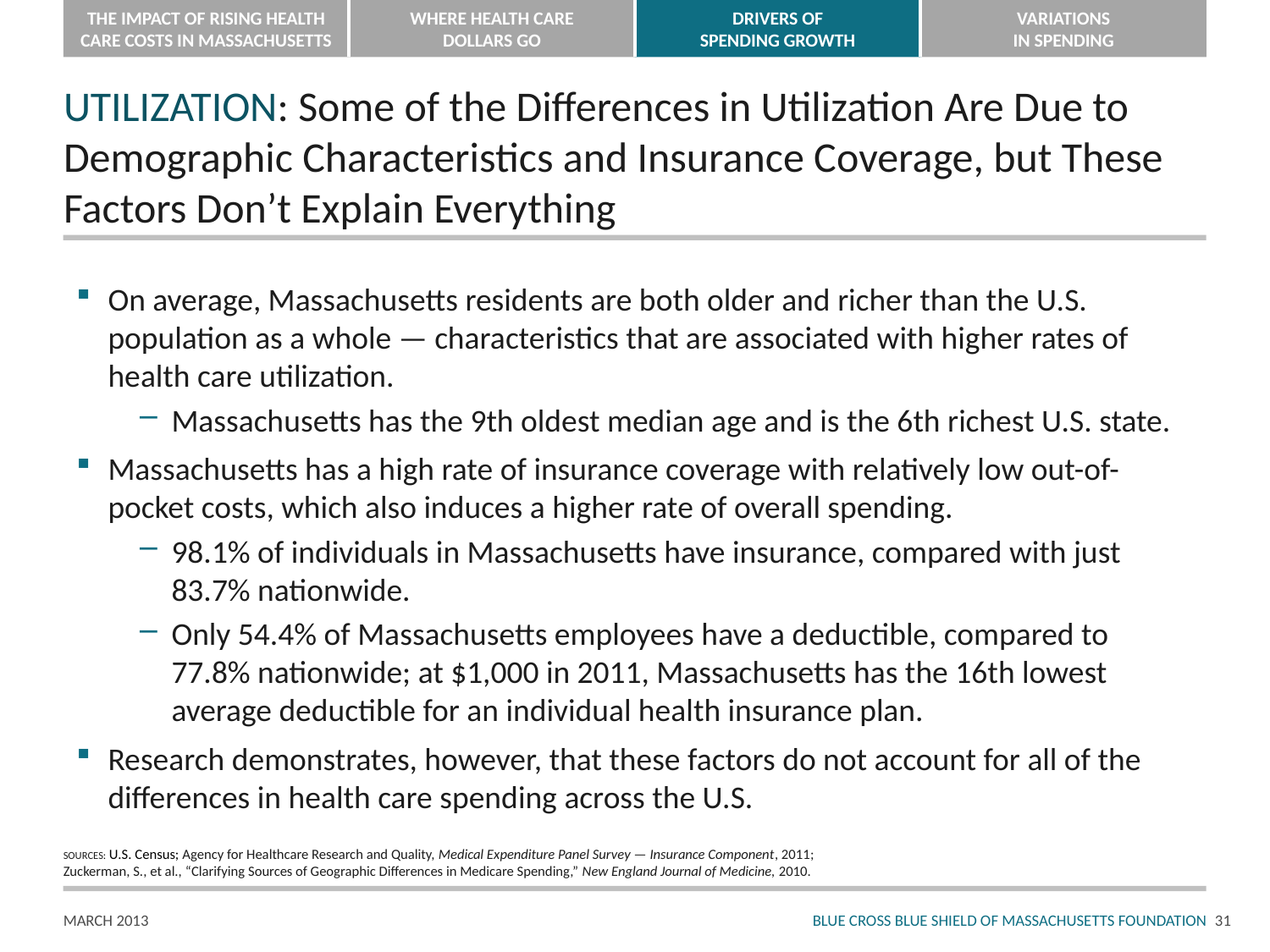

# UTILIZATION: Some of the Differences in Utilization Are Due to Demographic Characteristics and Insurance Coverage, but These Factors Don’t Explain Everything
On average, Massachusetts residents are both older and richer than the U.S. population as a whole — characteristics that are associated with higher rates of health care utilization.
Massachusetts has the 9th oldest median age and is the 6th richest U.S. state.
Massachusetts has a high rate of insurance coverage with relatively low out-of-pocket costs, which also induces a higher rate of overall spending.
98.1% of individuals in Massachusetts have insurance, compared with just 83.7% nationwide.
Only 54.4% of Massachusetts employees have a deductible, compared to 77.8% nationwide; at $1,000 in 2011, Massachusetts has the 16th lowest average deductible for an individual health insurance plan.
Research demonstrates, however, that these factors do not account for all of the differences in health care spending across the U.S.

SOURCES: U.S. Census; Agency for Healthcare Research and Quality, Medical Expenditure Panel Survey — Insurance Component, 2011;
Zuckerman, S., et al., “Clarifying Sources of Geographic Differences in Medicare Spending,” New England Journal of Medicine, 2010.
31